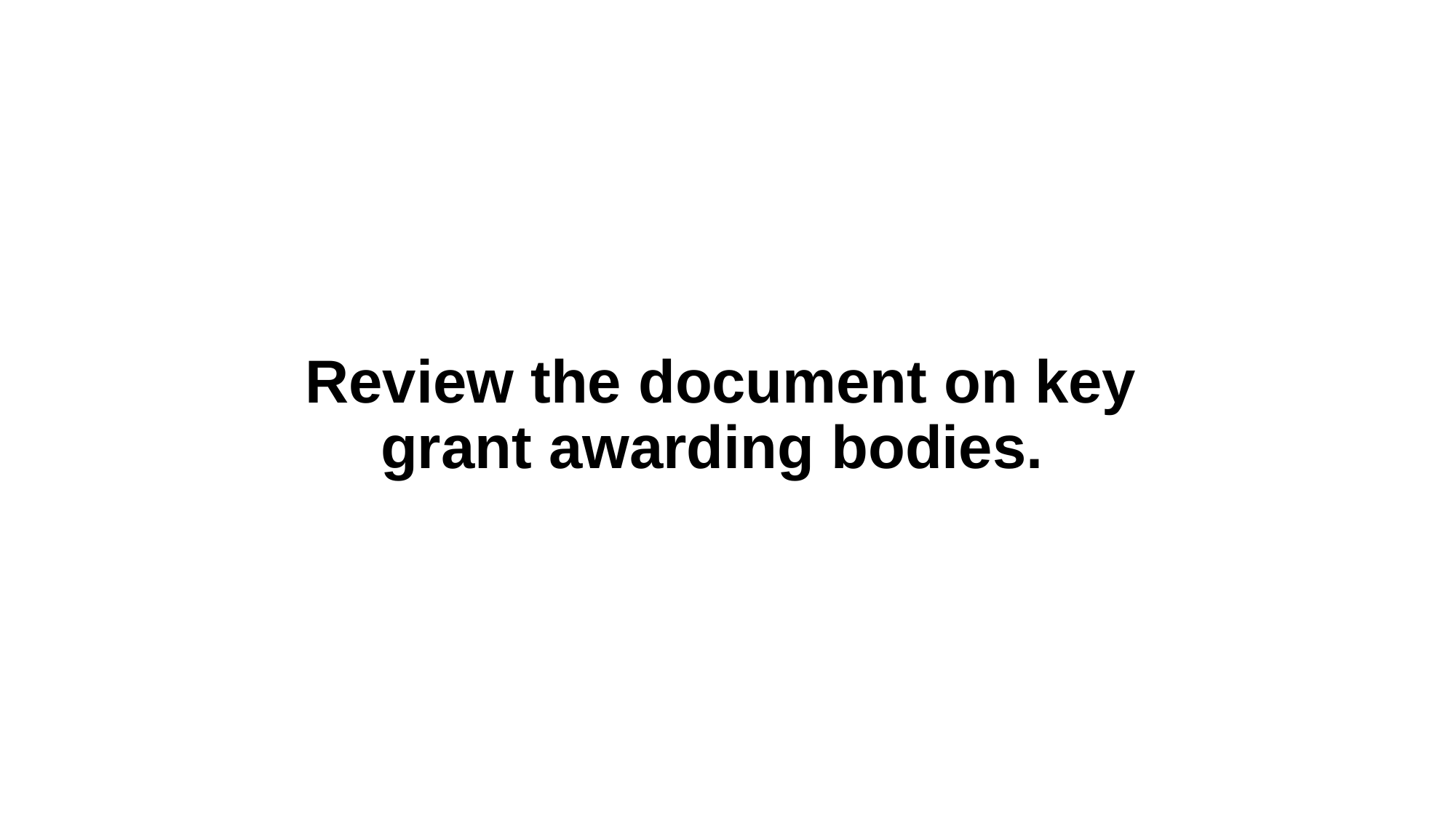

# Review the document on key grant awarding bodies.